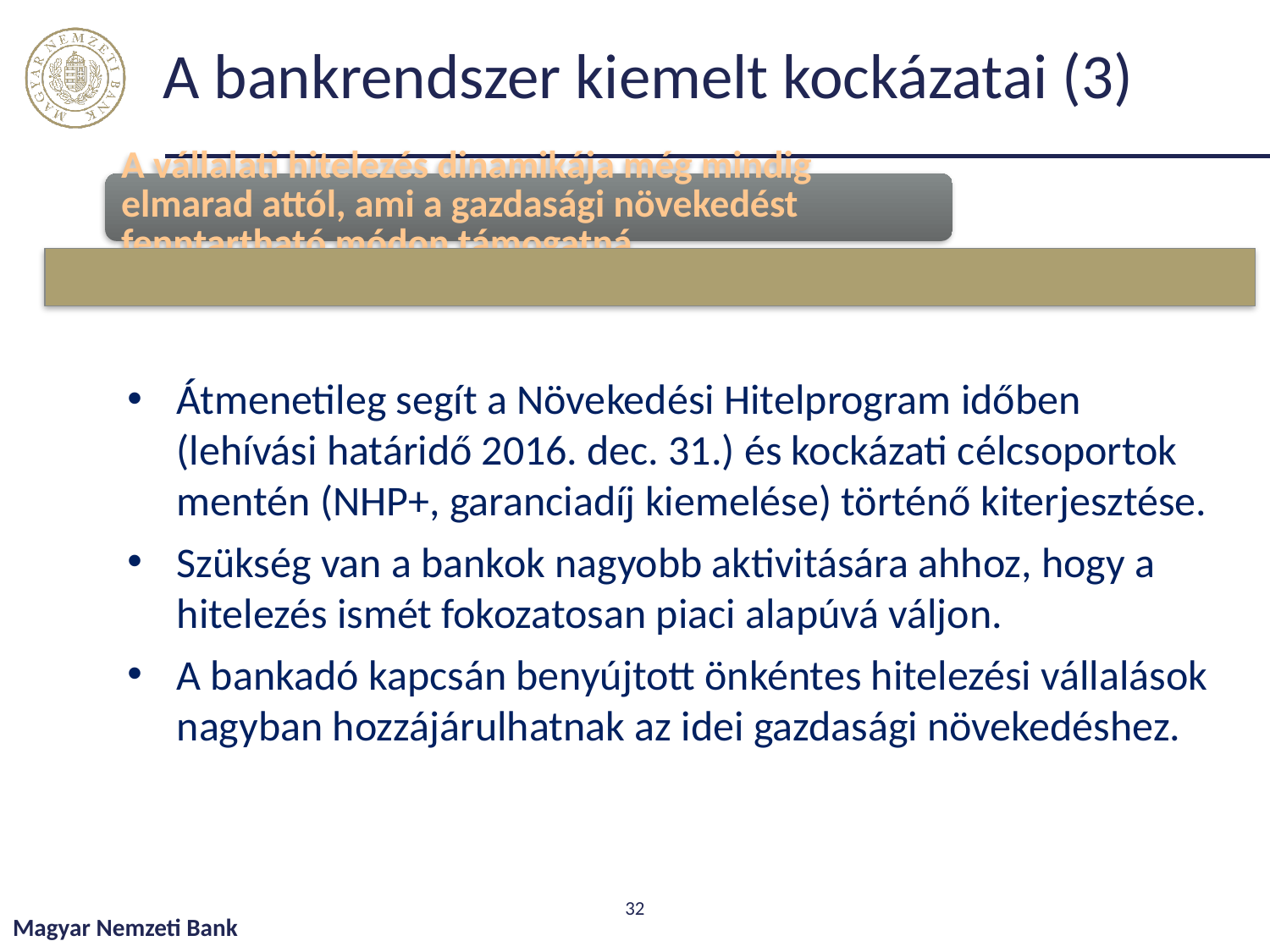

# A bankrendszer kiemelt kockázatai (3)
A vállalati hitelezés dinamikája még mindig elmarad attól, ami a gazdasági növekedést fenntartható módon támogatná.
Átmenetileg segít a Növekedési Hitelprogram időben (lehívási határidő 2016. dec. 31.) és kockázati célcsoportok mentén (NHP+, garanciadíj kiemelése) történő kiterjesztése.
Szükség van a bankok nagyobb aktivitására ahhoz, hogy a hitelezés ismét fokozatosan piaci alapúvá váljon.
A bankadó kapcsán benyújtott önkéntes hitelezési vállalások nagyban hozzájárulhatnak az idei gazdasági növekedéshez.
32
Magyar Nemzeti Bank